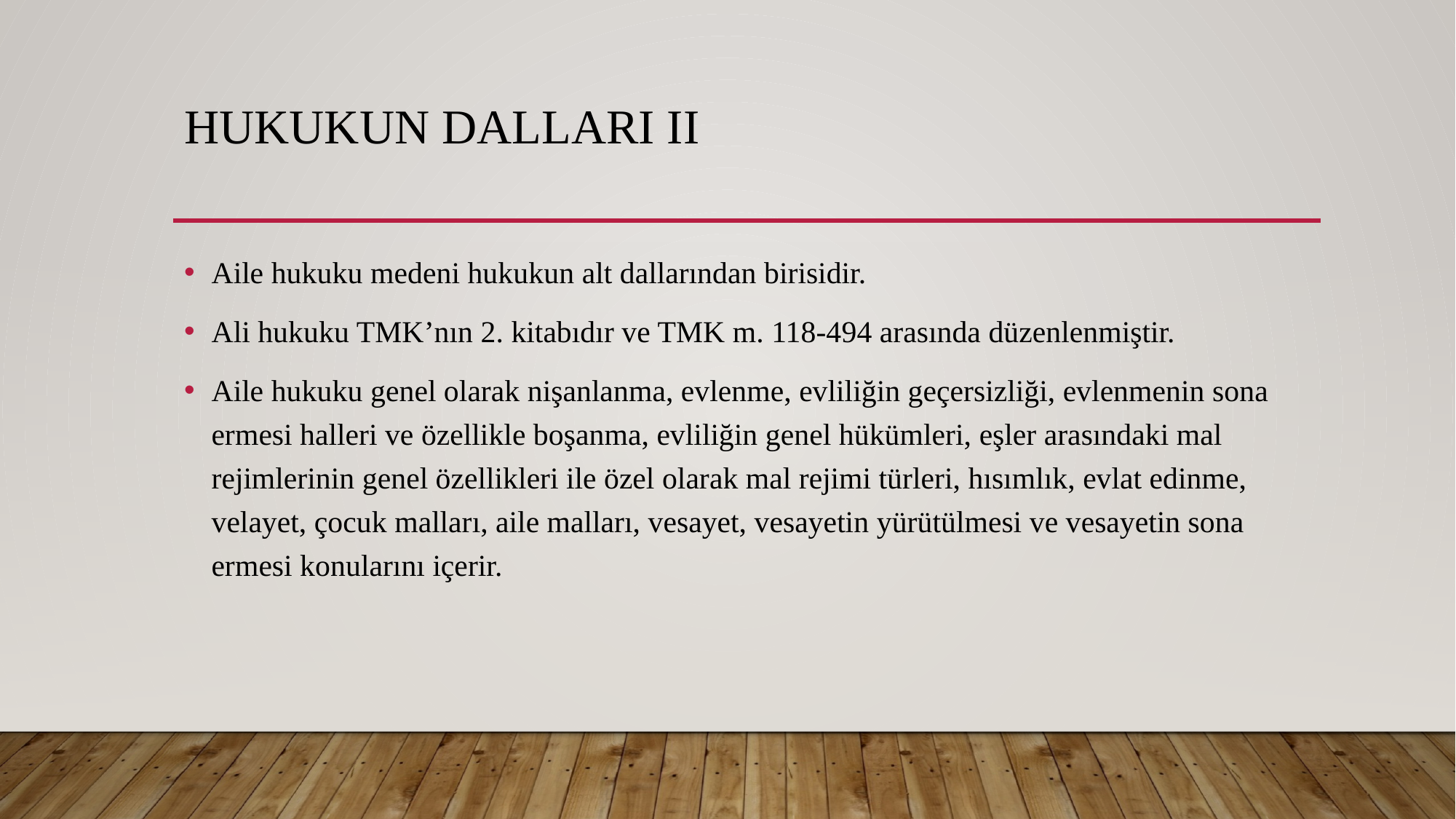

# Hukukun Dalları II
Aile hukuku medeni hukukun alt dallarından birisidir.
Ali hukuku TMK’nın 2. kitabıdır ve TMK m. 118-494 arasında düzenlenmiştir.
Aile hukuku genel olarak nişanlanma, evlenme, evliliğin geçersizliği, evlenmenin sona ermesi halleri ve özellikle boşanma, evliliğin genel hükümleri, eşler arasındaki mal rejimlerinin genel özellikleri ile özel olarak mal rejimi türleri, hısımlık, evlat edinme, velayet, çocuk malları, aile malları, vesayet, vesayetin yürütülmesi ve vesayetin sona ermesi konularını içerir.